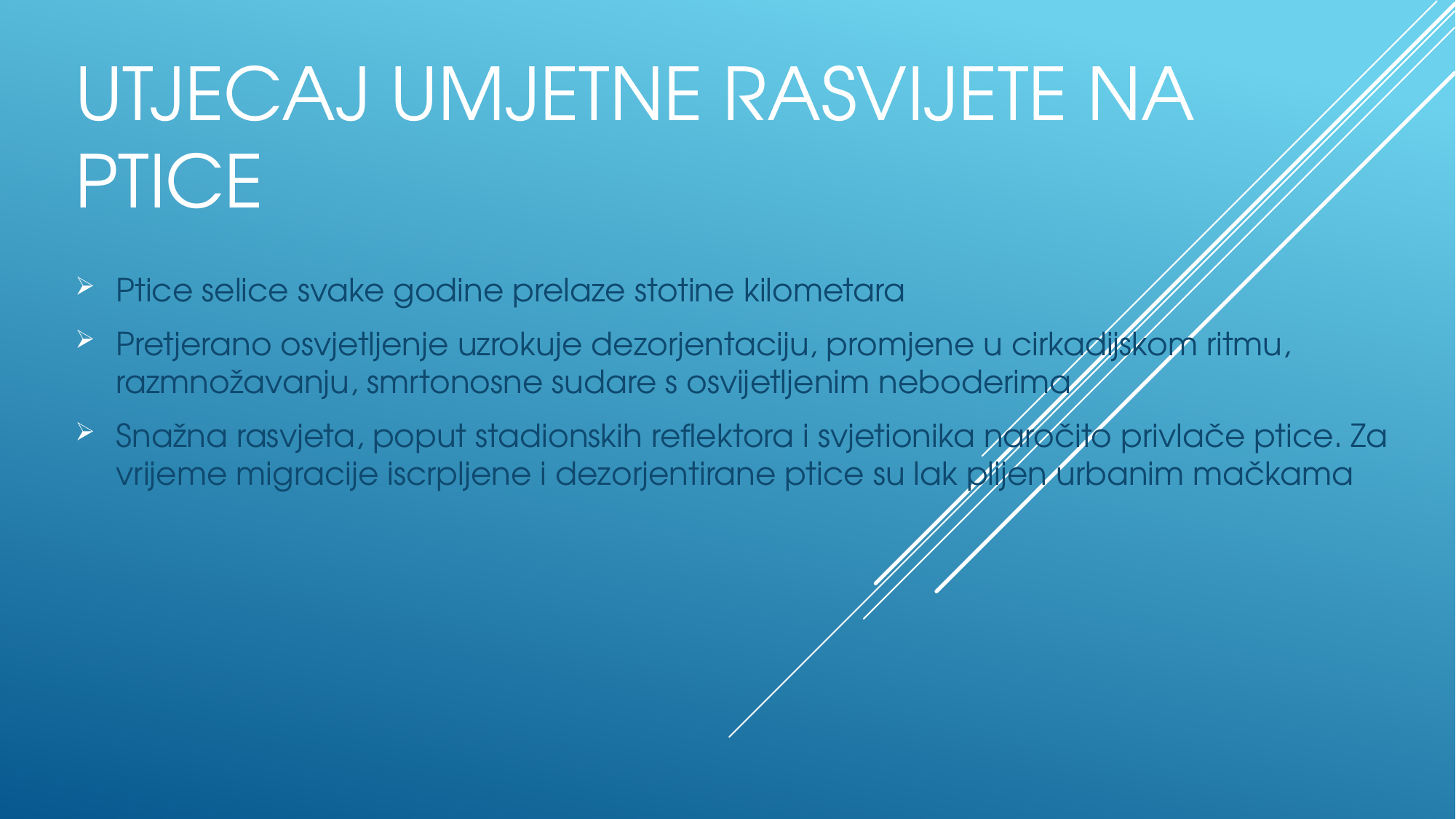

# Utjecaj umjetne rasvijete na ptice
Ptice selice svake godine prelaze stotine kilometara
Pretjerano osvjetljenje uzrokuje dezorjentaciju, promjene u cirkadijskom ritmu, razmnožavanju, smrtonosne sudare s osvijetljenim neboderima
Snažna rasvjeta, poput stadionskih reflektora i svjetionika naročito privlače ptice. Za vrijeme migracije iscrpljene i dezorjentirane ptice su lak plijen urbanim mačkama